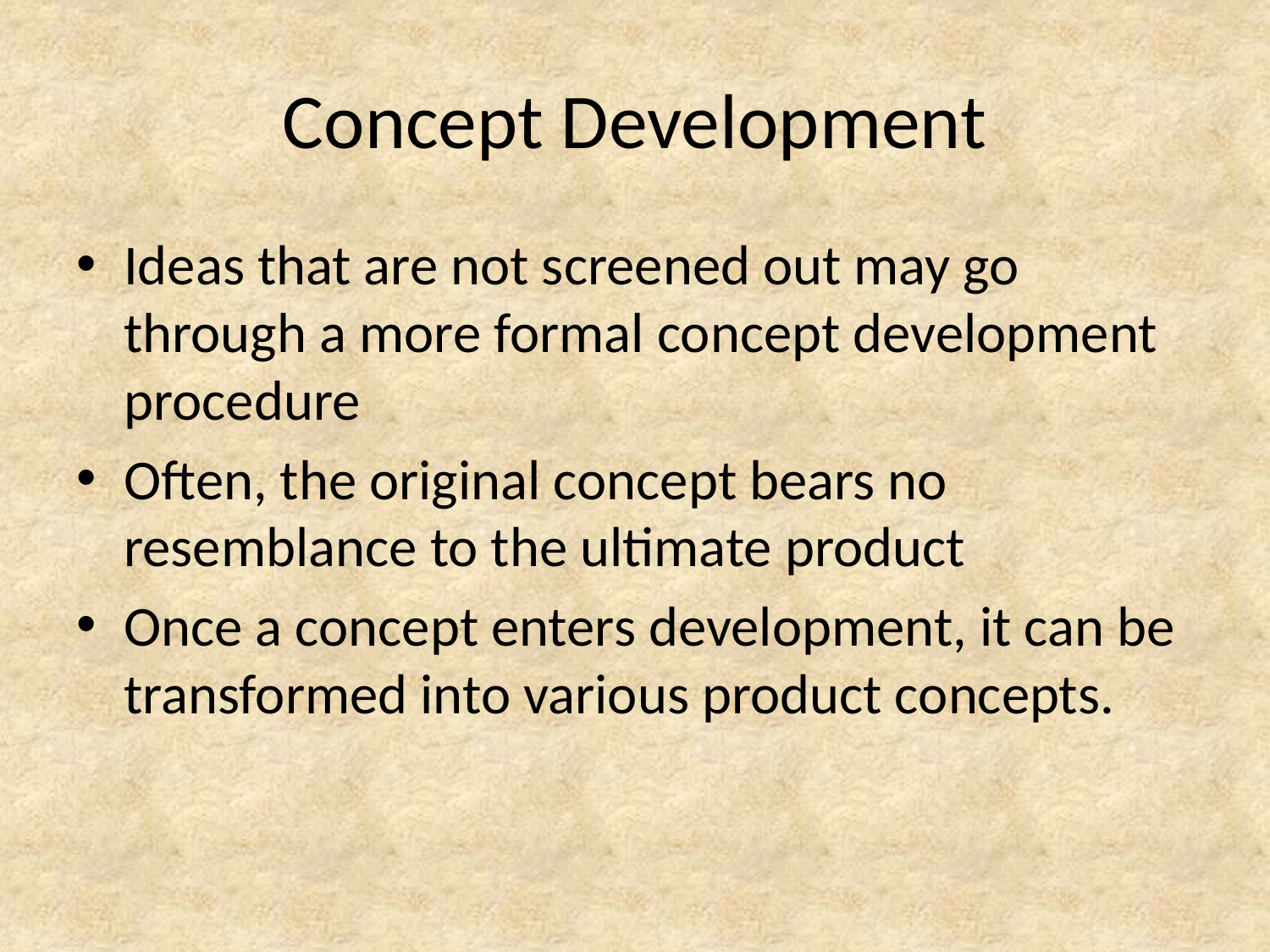

# Concept Development
Ideas that are not screened out may go through a more formal concept development procedure
Often, the original concept bears no resemblance to the ultimate product
Once a concept enters development, it can be transformed into various product concepts.